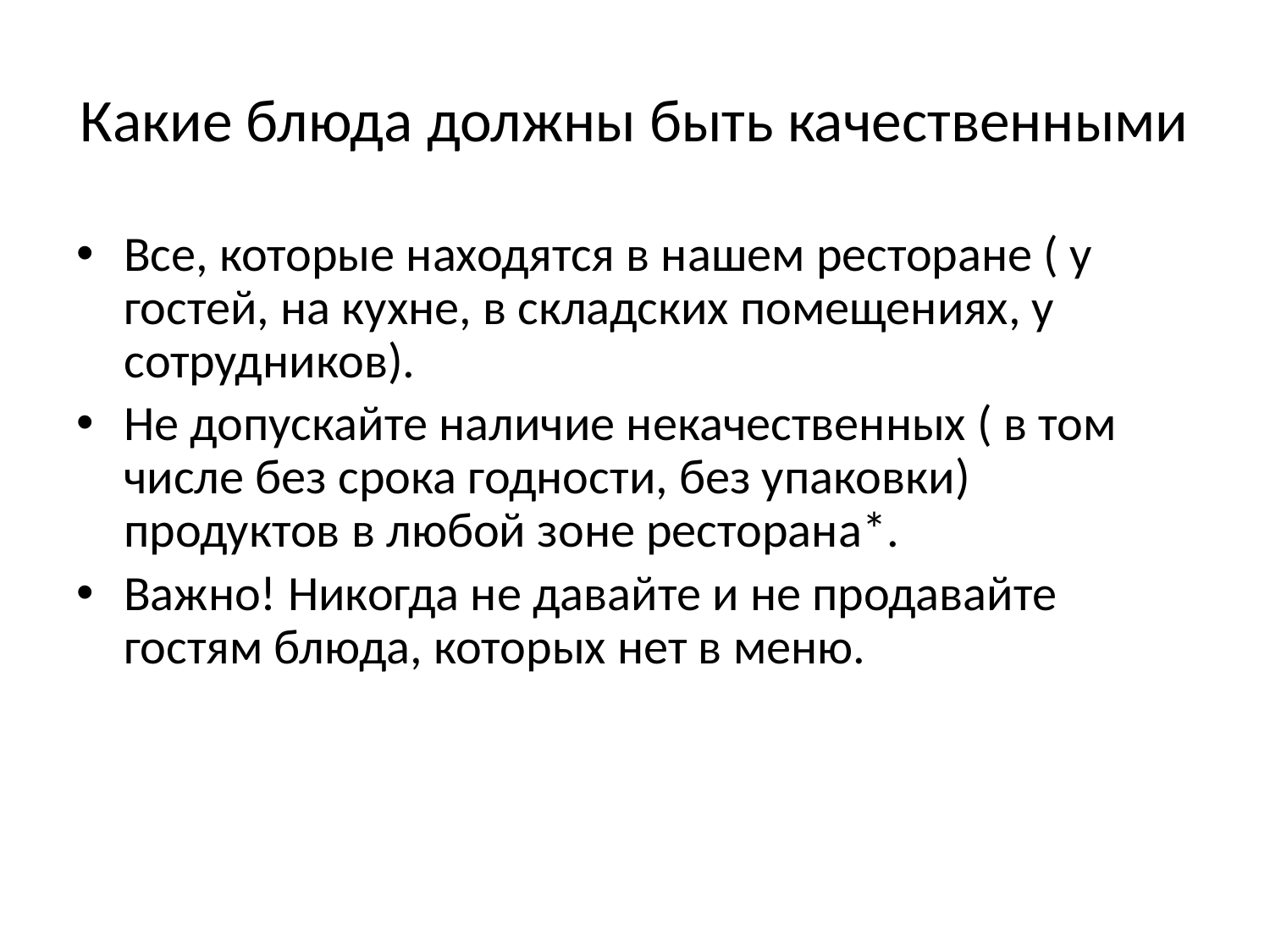

# Какие блюда должны быть качественными
Все, которые находятся в нашем ресторане ( у гостей, на кухне, в складских помещениях, у сотрудников).
Не допускайте наличие некачественных ( в том числе без срока годности, без упаковки) продуктов в любой зоне ресторана*.
Важно! Никогда не давайте и не продавайте гостям блюда, которых нет в меню.